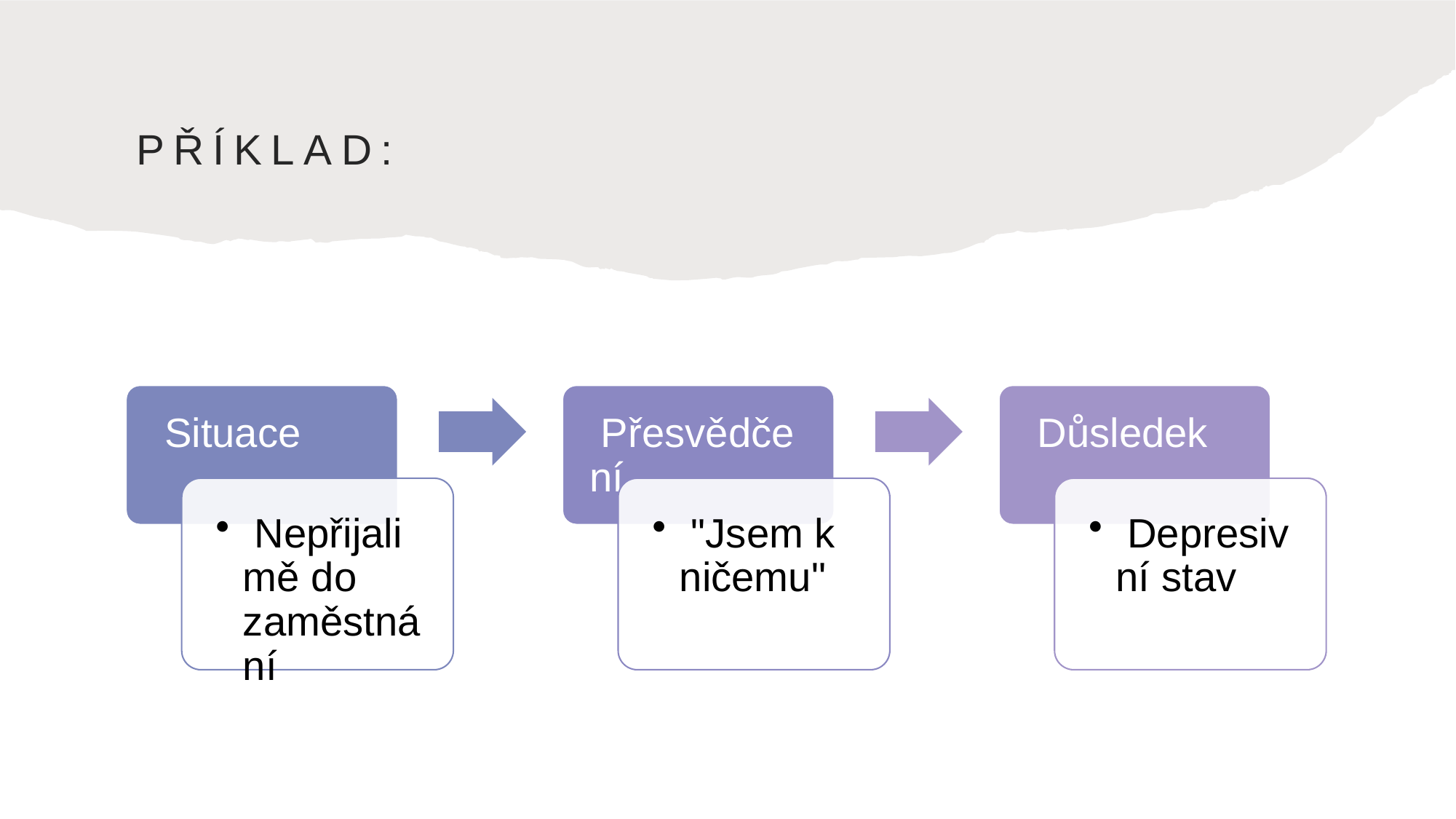

# Příklad:
 Situace
 Nepřijali mě do zaměstnání

 Přesvědčení
 "Jsem k ničemu"

 Důsledek
 Depresivní stav